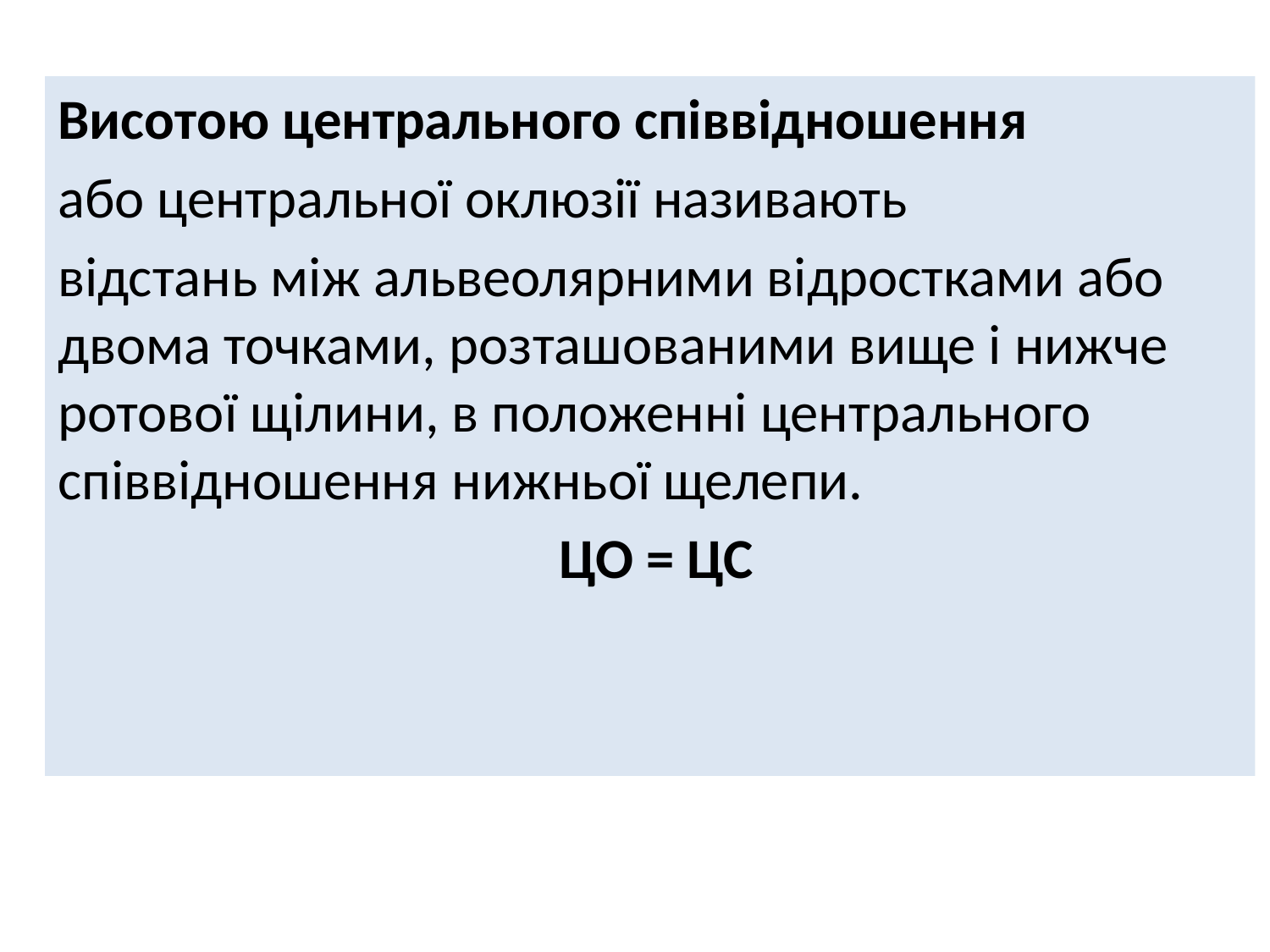

Висотою центрального співвідношення
або центральної оклюзії називають
відстань між альвеолярними відростками або двома точками, розташованими вище і нижче ротової щілини, в положенні центрального співвідношення нижньої щелепи.
 ЦО = ЦС